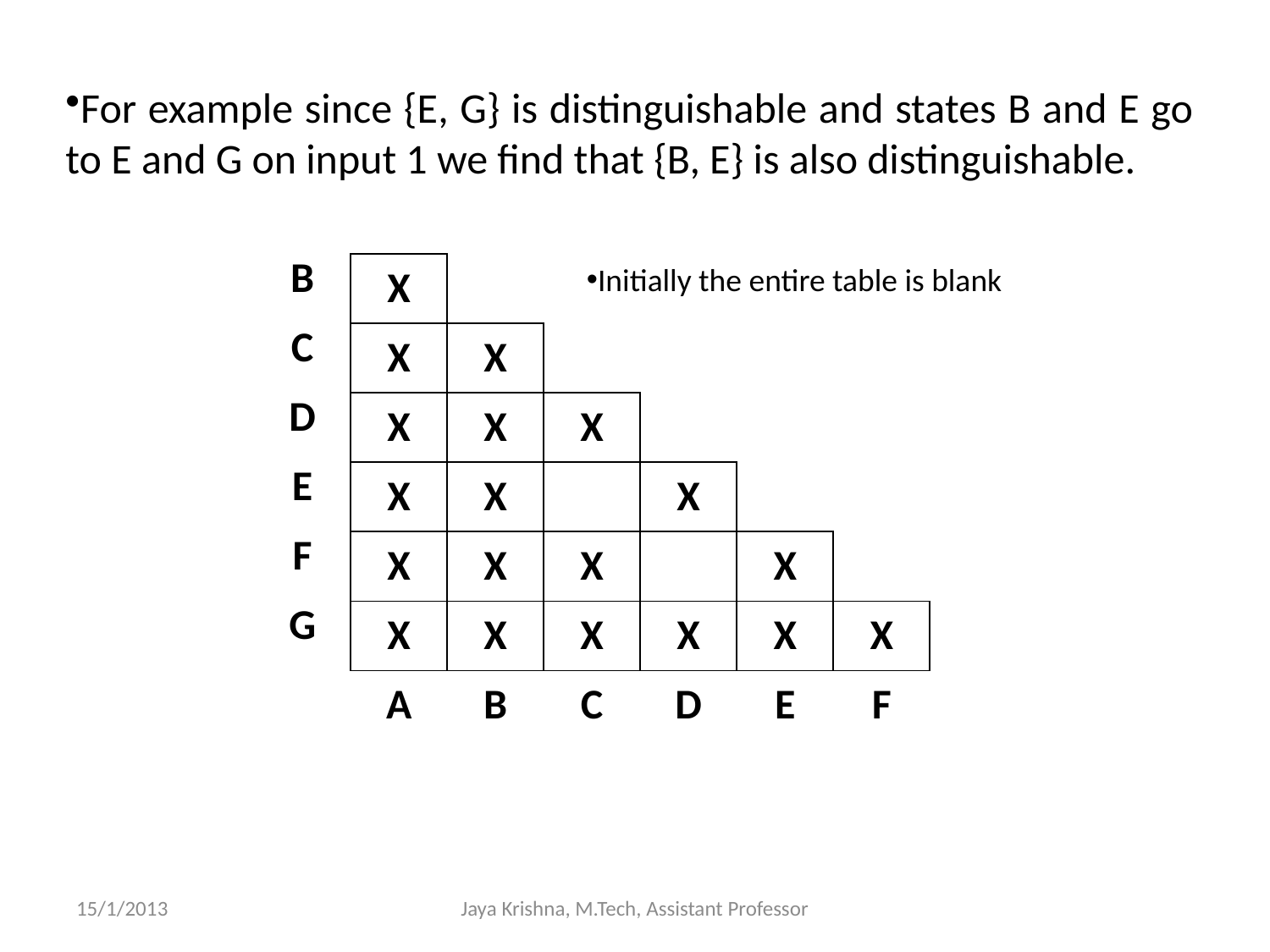

For example since {E, G} is distinguishable and states B and E go to E and G on input 1 we find that {B, E} is also distinguishable.
| B | X |  |  |  |  |  |  |
| --- | --- | --- | --- | --- | --- | --- | --- |
| C | X | X |  |  |  |  |  |
| D | X | X | X |  |  |  |  |
| E | X | X |  | X |  |  |  |
| F | X | X | X |  | X |  |  |
| G | X | X | X | X | X | X |  |
|  | A | B | C | D | E | F |  |
Initially the entire table is blank
15/1/2013
Jaya Krishna, M.Tech, Assistant Professor